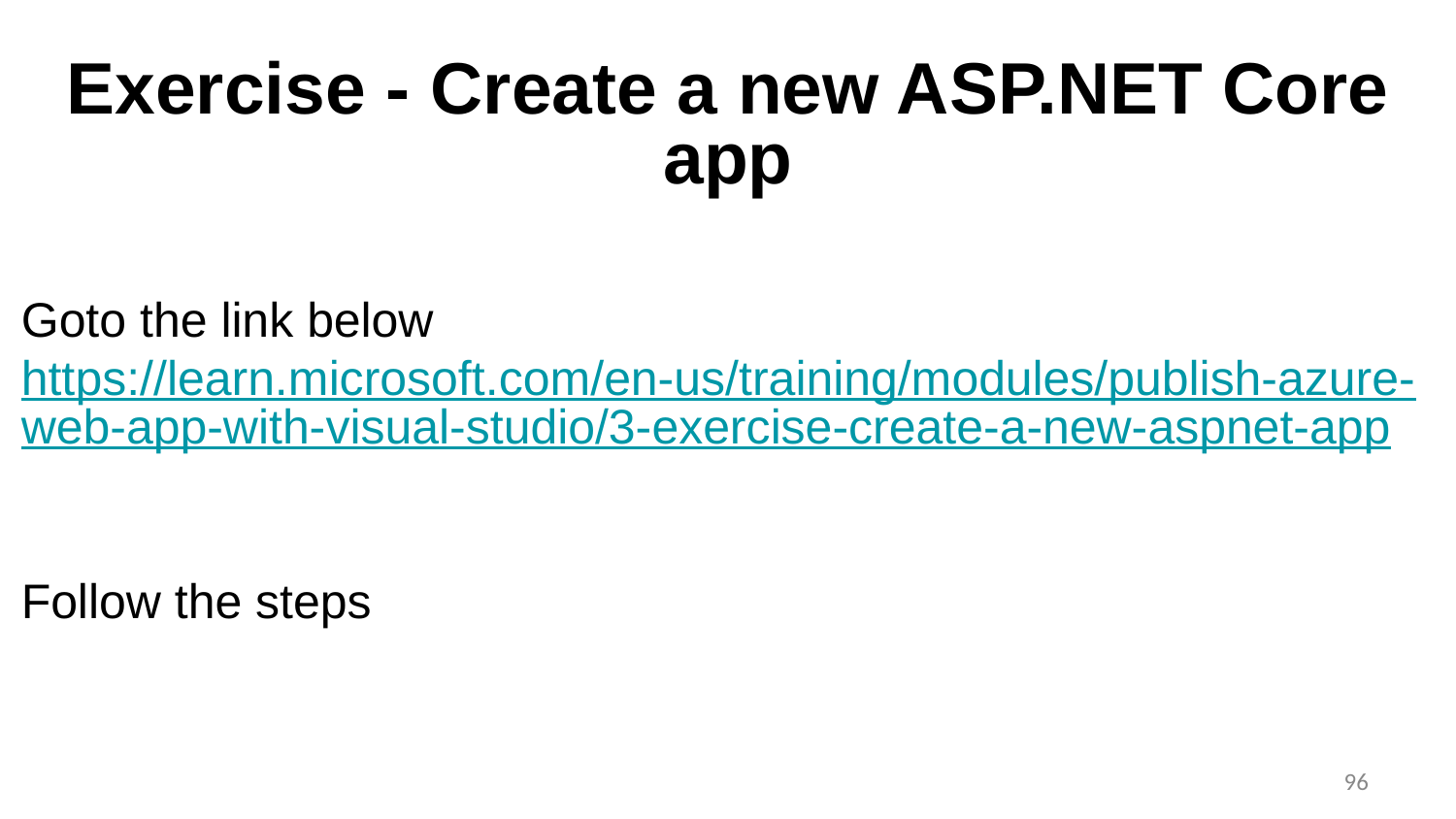

# Exercise - Create a new ASP.NET Core app
Goto the link below
https://learn.microsoft.com/en-us/training/modules/publish-azure-web-app-with-visual-studio/3-exercise-create-a-new-aspnet-app

Follow the steps
96